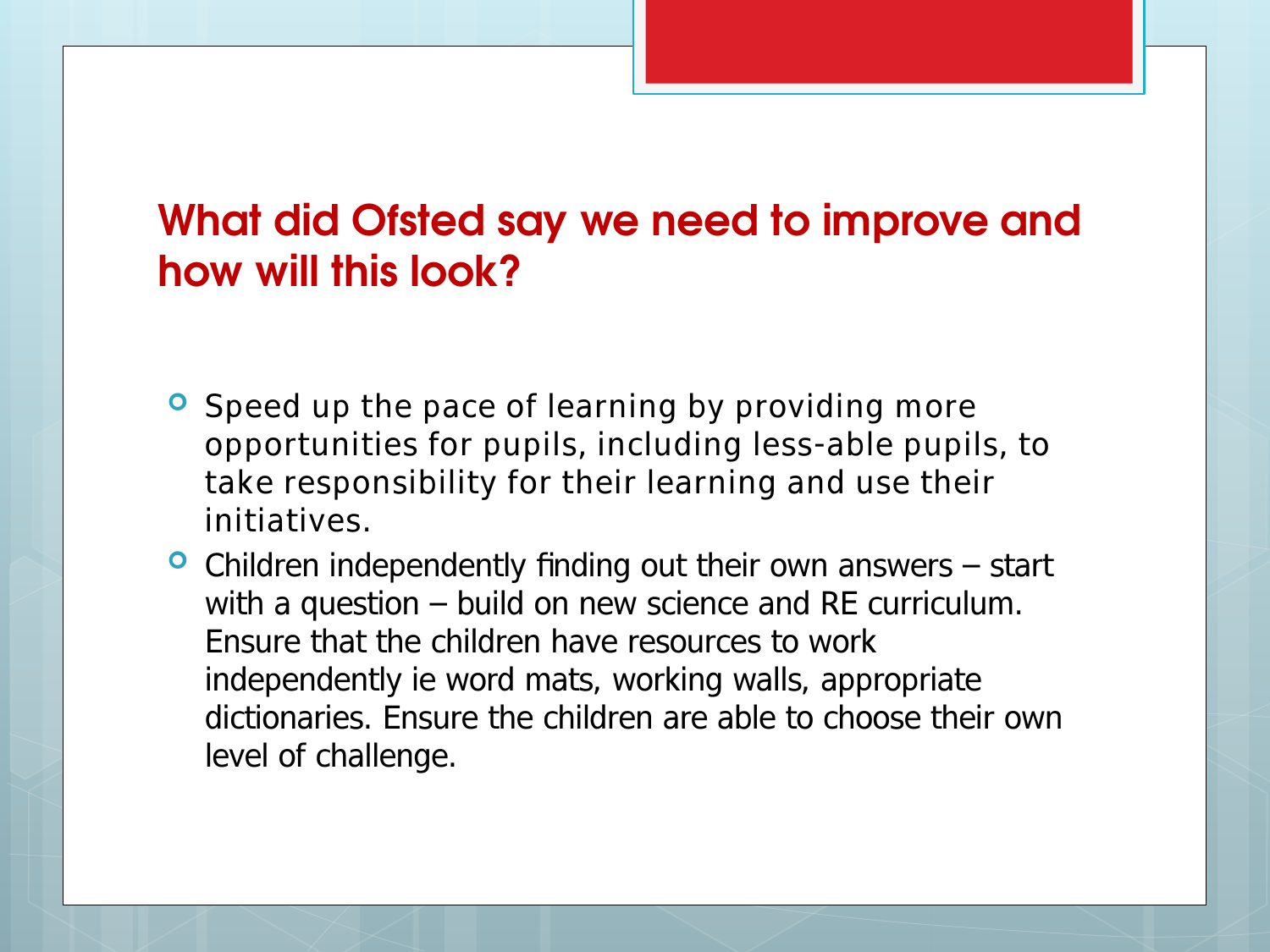

# What did Ofsted say we need to improve and how will this look?

Speed up the pace of learning by providing more opportunities for pupils, including less-able pupils, to take responsibility for their learning and use their initiatives.
Children independently finding out their own answers – start with a question – build on new science and RE curriculum. Ensure that the children have resources to work independently ie word mats, working walls, appropriate dictionaries. Ensure the children are able to choose their own level of challenge.